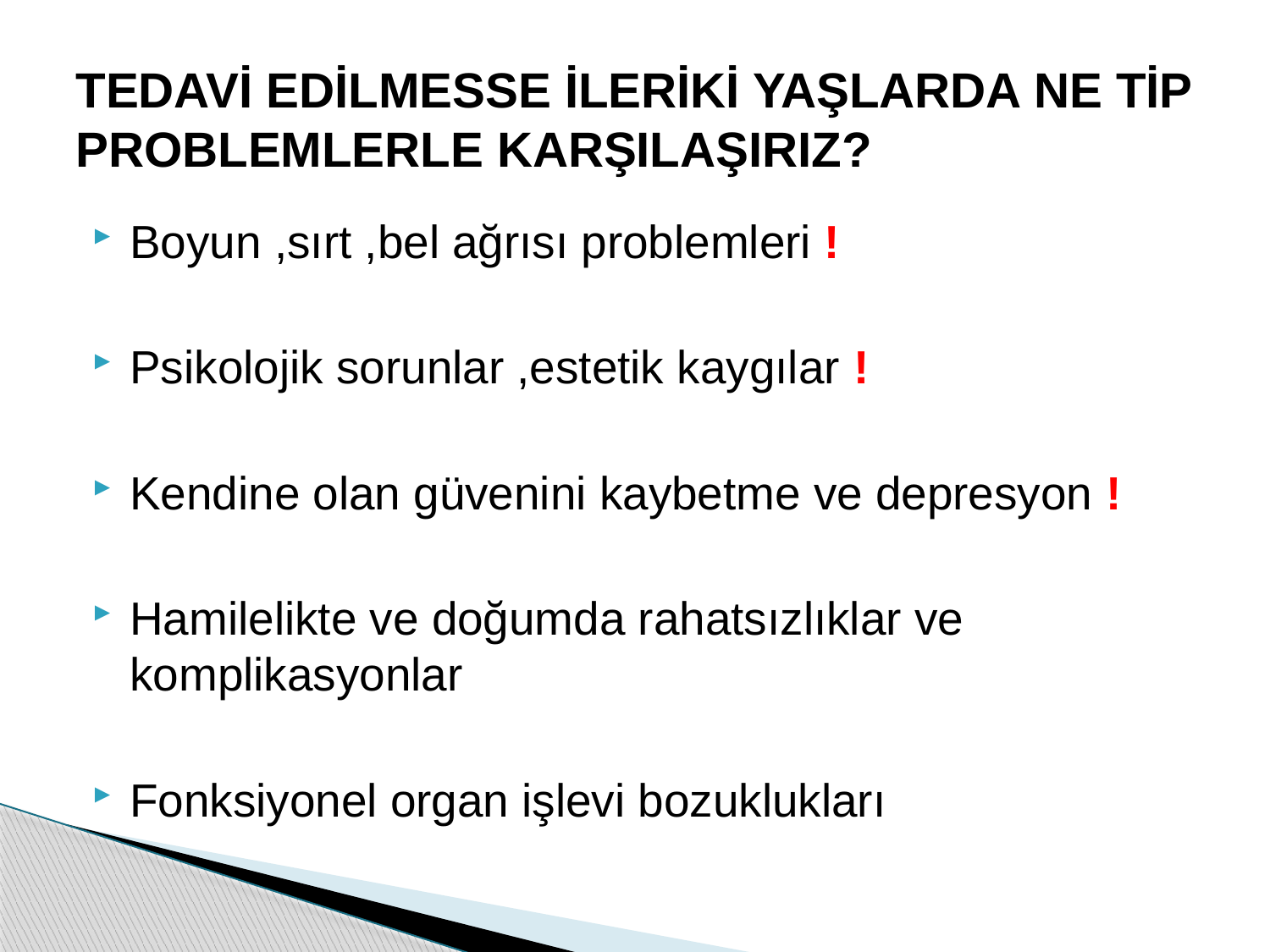

# TEDAVİ EDİLMESSE İLERİKİ YAŞLARDA NE TİP PROBLEMLERLE KARŞILAŞIRIZ?
Boyun ,sırt ,bel ağrısı problemleri !

Psikolojik sorunlar ,estetik kaygılar !

Kendine olan güvenini kaybetme ve depresyon !

Hamilelikte ve doğumda rahatsızlıklar ve komplikasyonlar

Fonksiyonel organ işlevi bozuklukları